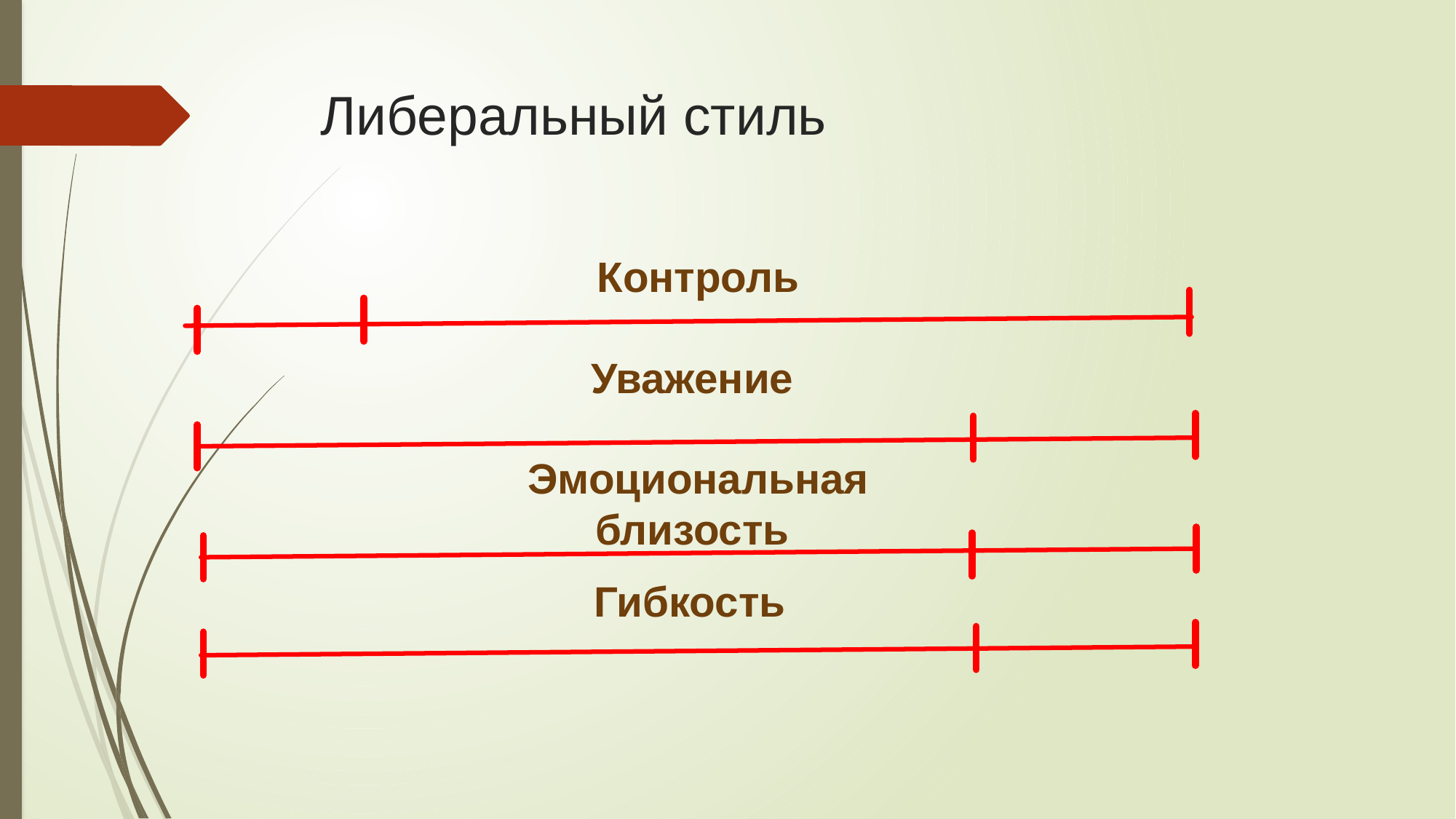

# Либеральный стиль
Контроль
Уважение
Эмоциональная близость
Гибкость